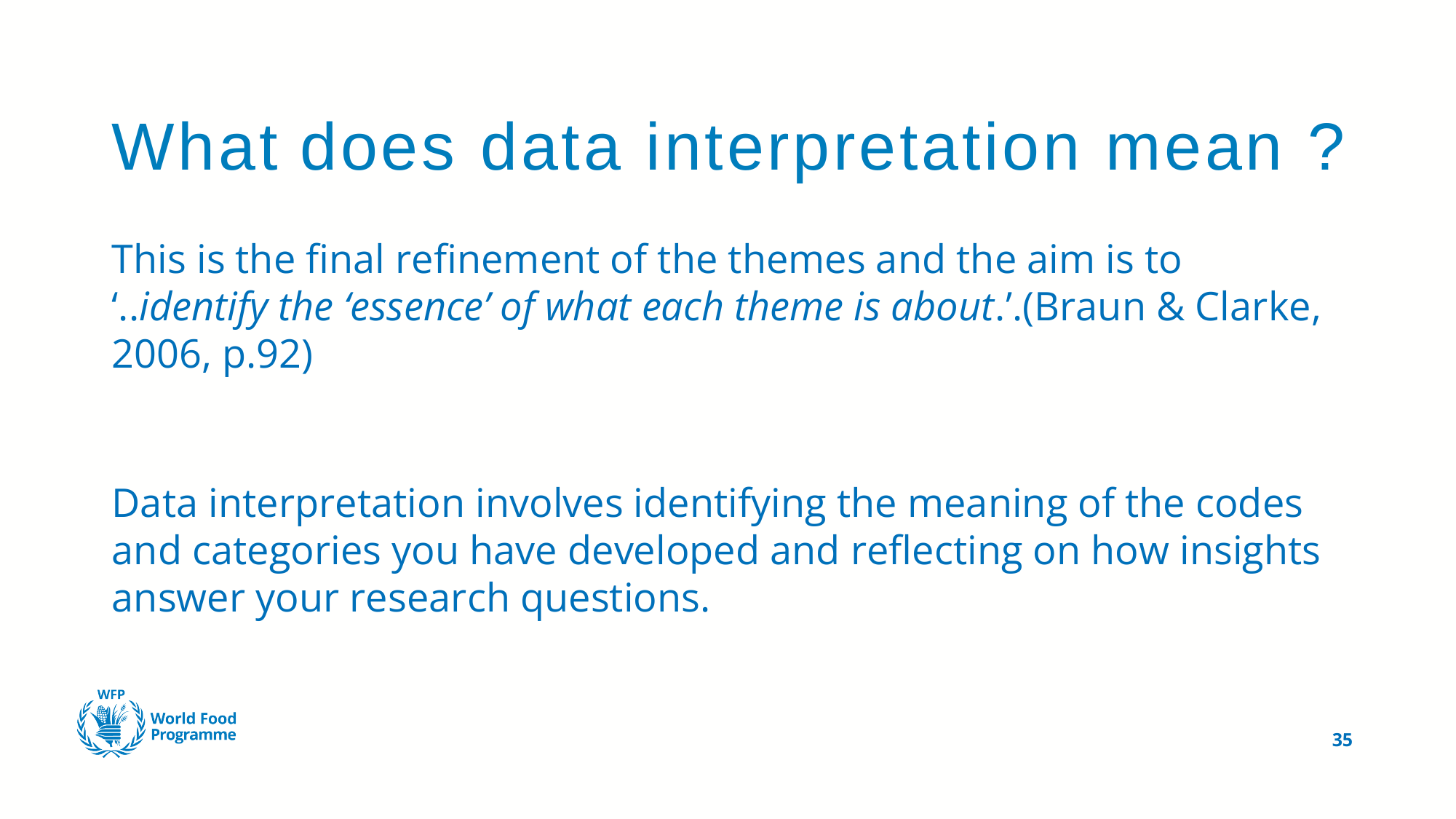

# What does data interpretation mean ?
This is the final refinement of the themes and the aim is to ‘..identify the ‘essence’ of what each theme is about.’.(Braun & Clarke, 2006, p.92)

Data interpretation involves identifying the meaning of the codes and categories you have developed and reflecting on how insights answer your research questions.
35